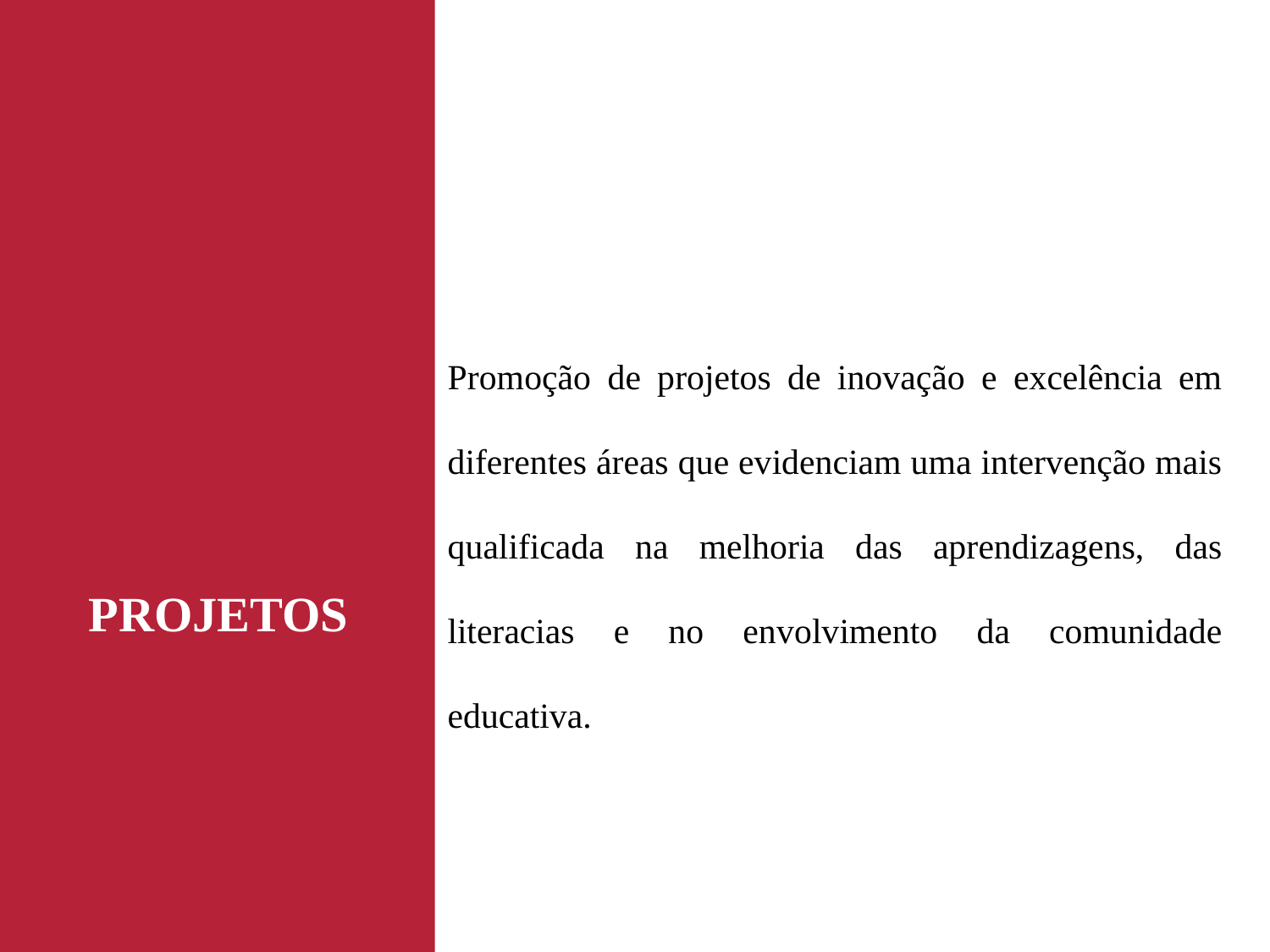

Promoção de projetos de inovação e excelência em diferentes áreas que evidenciam uma intervenção mais qualificada na melhoria das aprendizagens, das literacias e no envolvimento da comunidade educativa.
PROJETOS